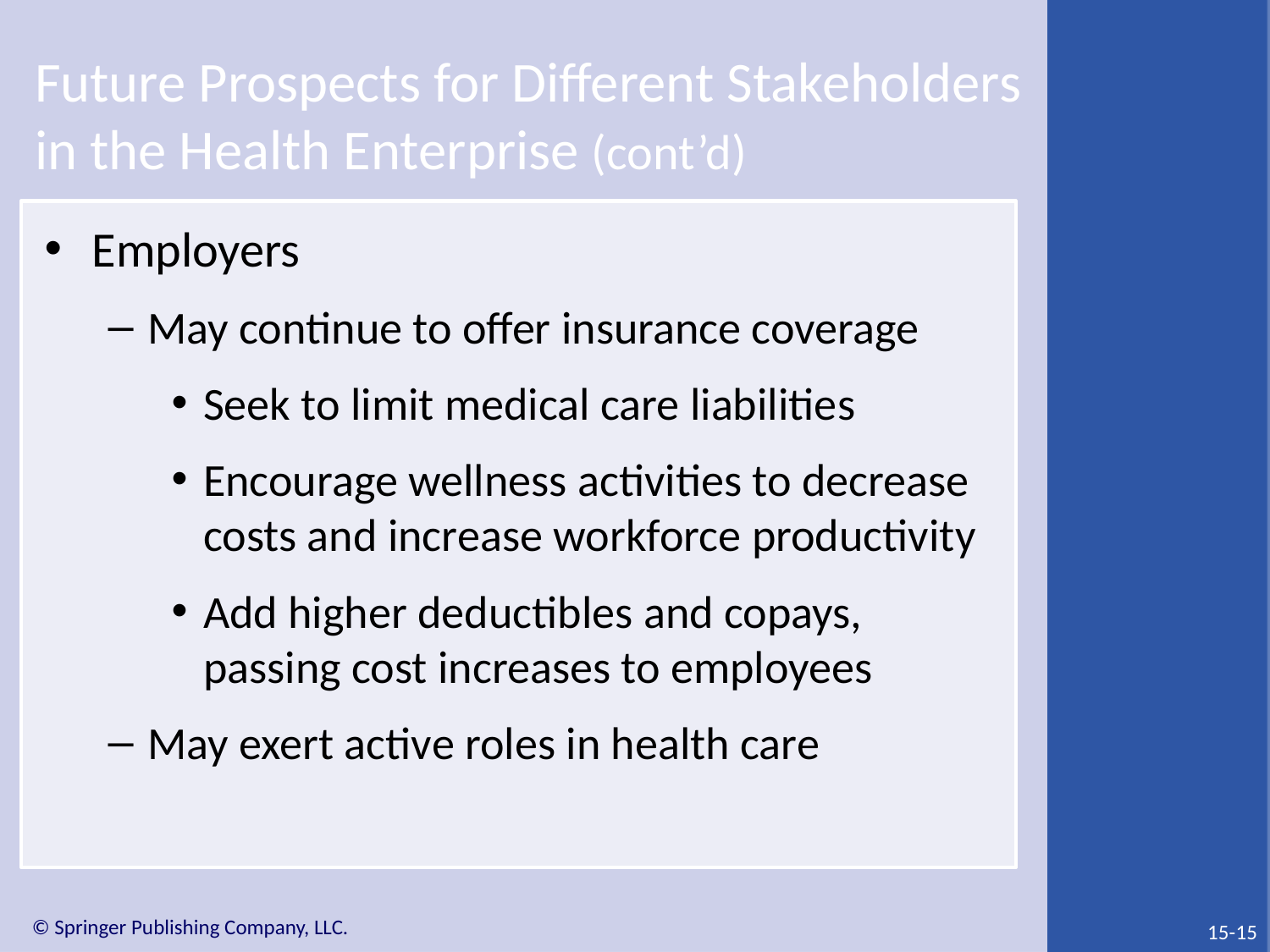

# Future Prospects for Different Stakeholders in the Health Enterprise (cont’d)
Employers
May continue to offer insurance coverage
Seek to limit medical care liabilities
Encourage wellness activities to decrease costs and increase workforce productivity
Add higher deductibles and copays, passing cost increases to employees
May exert active roles in health care

15-15